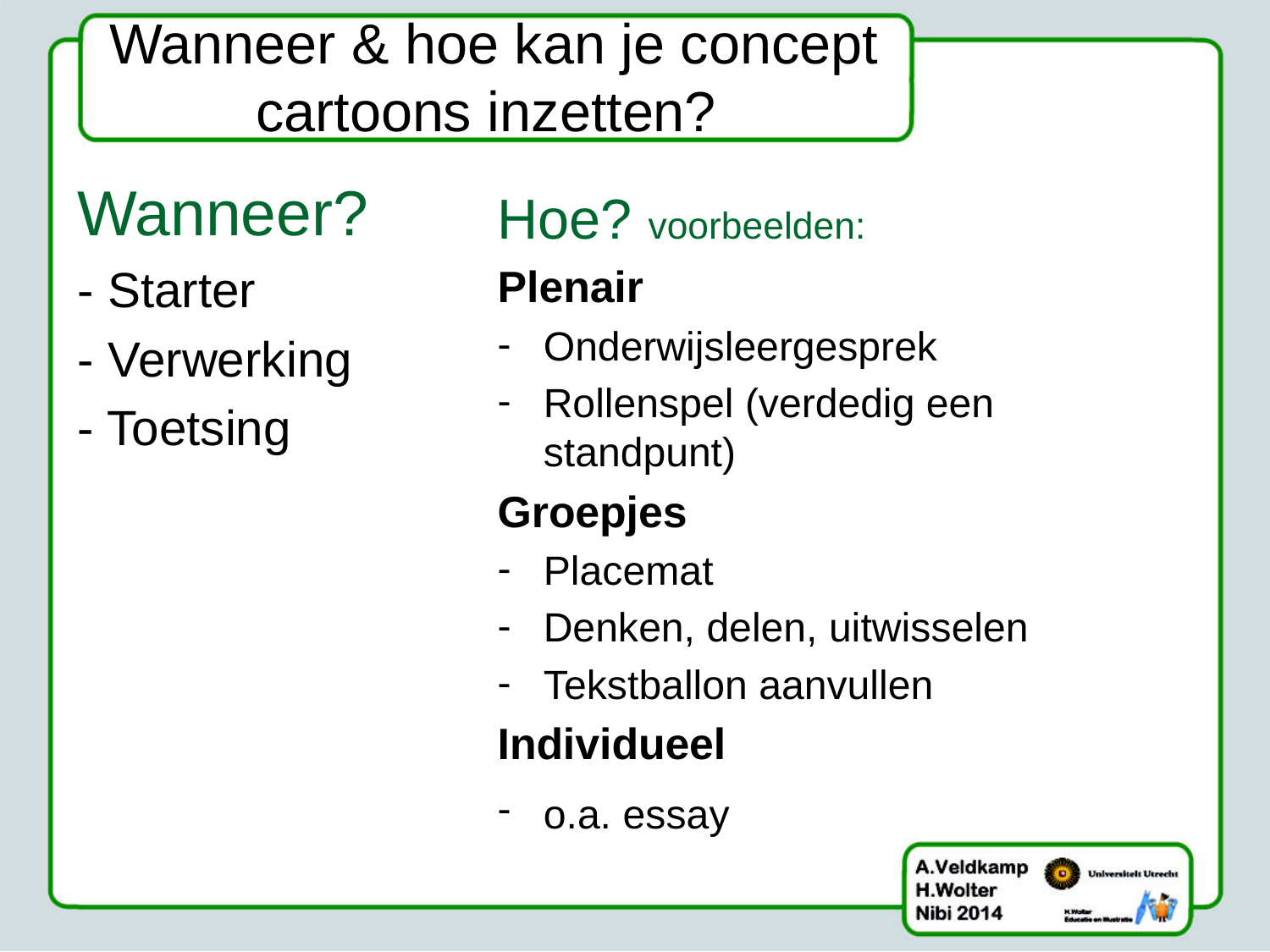

# Wanneer & hoe kan je concept cartoons inzetten?
Wanneer?
- Starter
- Verwerking
- Toetsing
Hoe? voorbeelden:
Plenair
Onderwijsleergesprek
Rollenspel (verdedig een standpunt)
Groepjes
Placemat
Denken, delen, uitwisselen
Tekstballon aanvullen
Individueel
o.a. essay